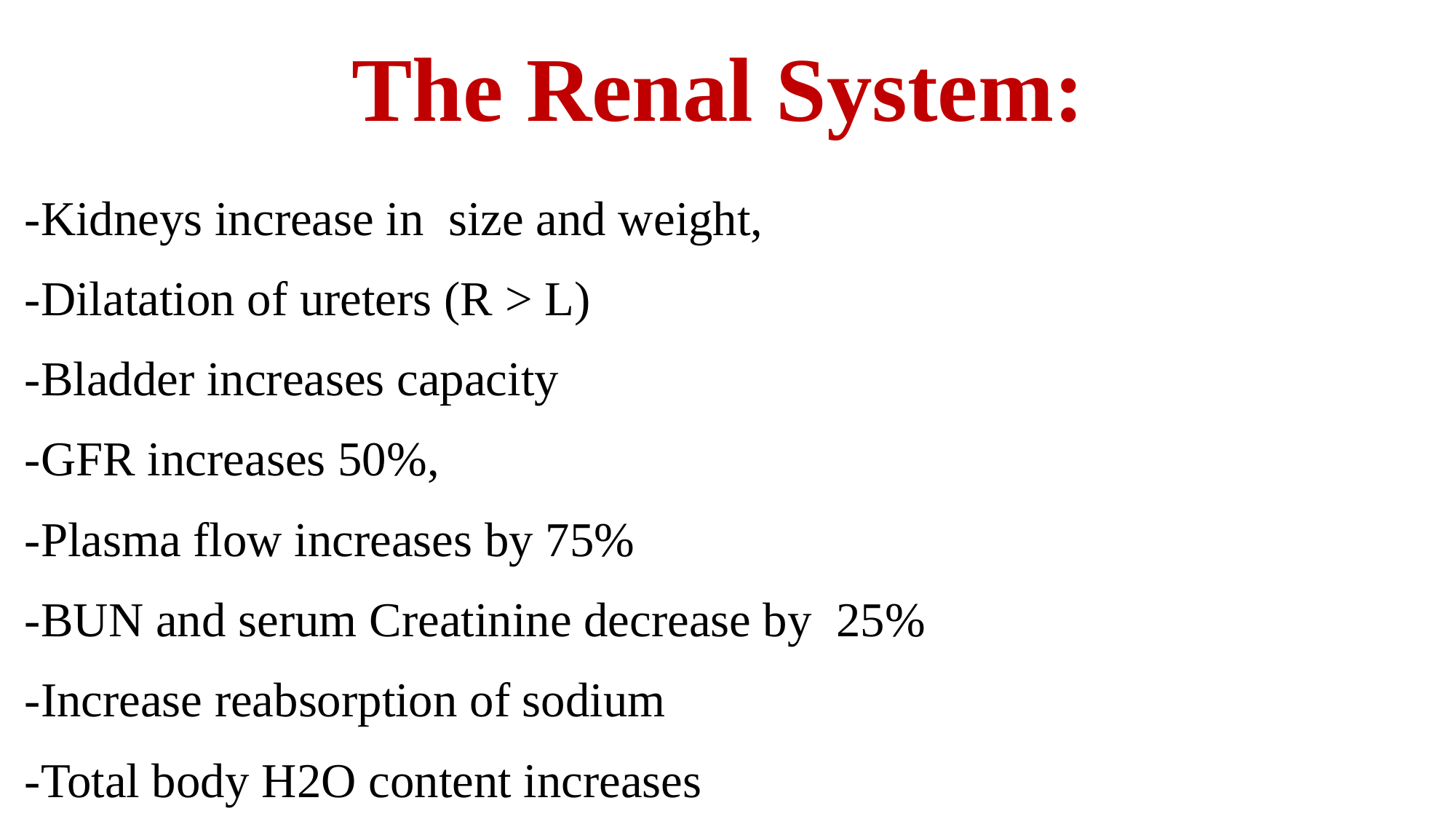

# The Renal System:
-Kidneys increase in  size and weight,
-Dilatation of ureters (R > L)
-Bladder increases capacity
-GFR increases 50%,
-Plasma flow increases by 75%
-BUN and serum Creatinine decrease by  25%
-Increase reabsorption of sodium
-Total body H2O content increases